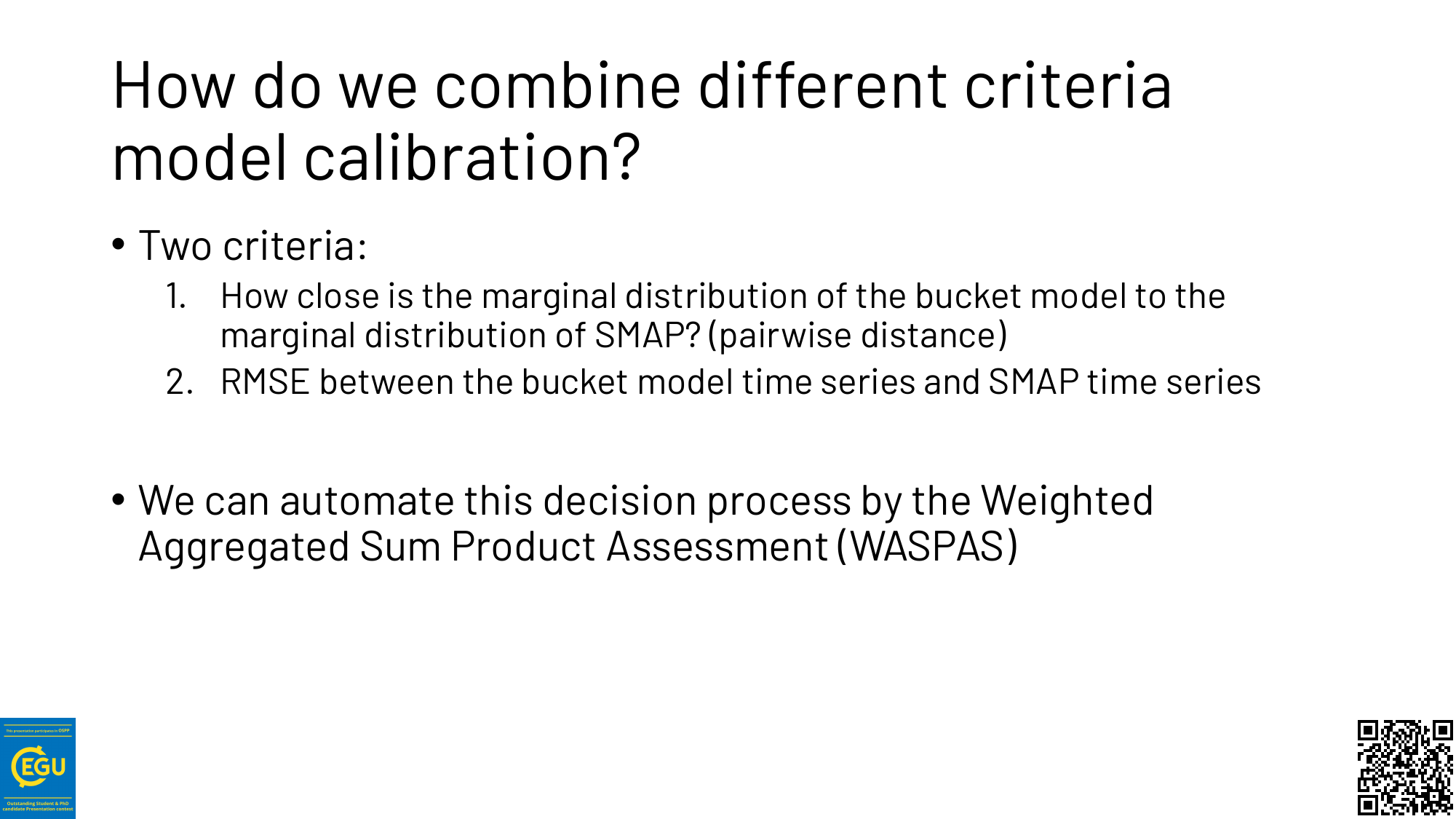

# How do we combine different criteria model calibration?
Two criteria:
How close is the marginal distribution of the bucket model to the marginal distribution of SMAP? (pairwise distance)
RMSE between the bucket model time series and SMAP time series

We can automate this decision process by the Weighted Aggregated Sum Product Assessment (WASPAS)